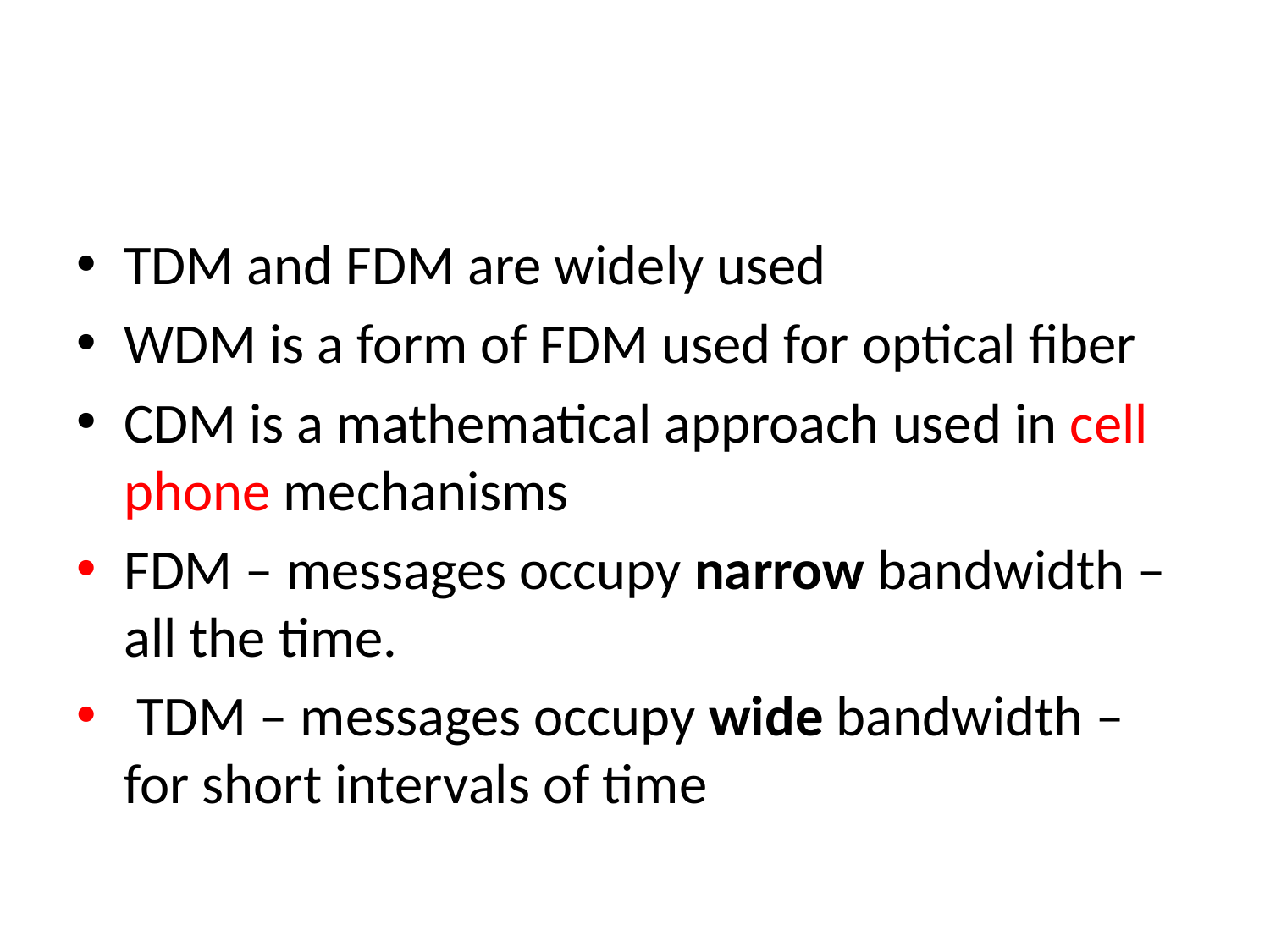

#
TDM and FDM are widely used
WDM is a form of FDM used for optical fiber
CDM is a mathematical approach used in cell phone mechanisms
FDM – messages occupy narrow bandwidth – all the time.
 TDM – messages occupy wide bandwidth – for short intervals of time